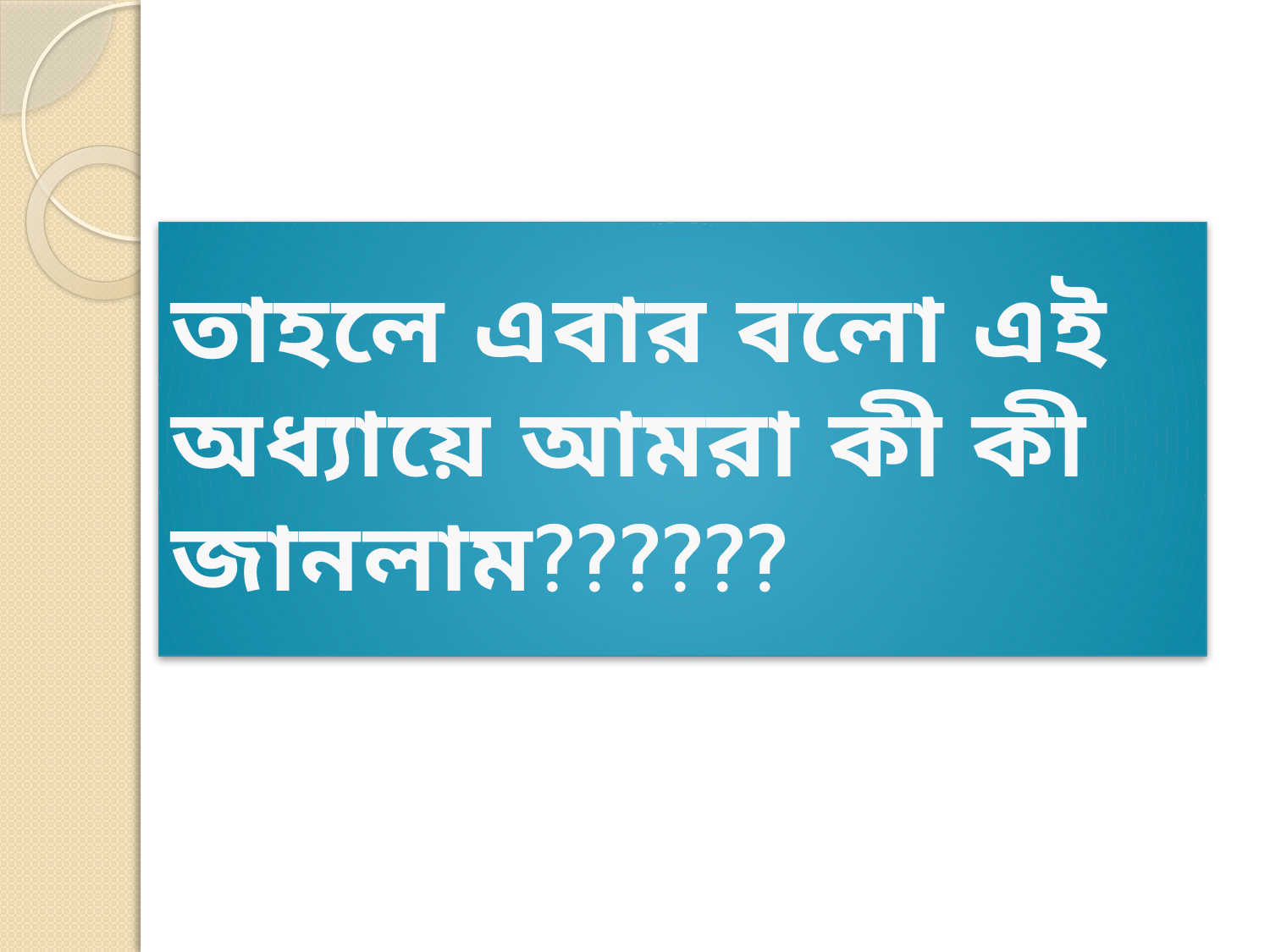

# তাহলে এবার বলো এই অধ্যায়ে আমরা কী কী জানলাম??????